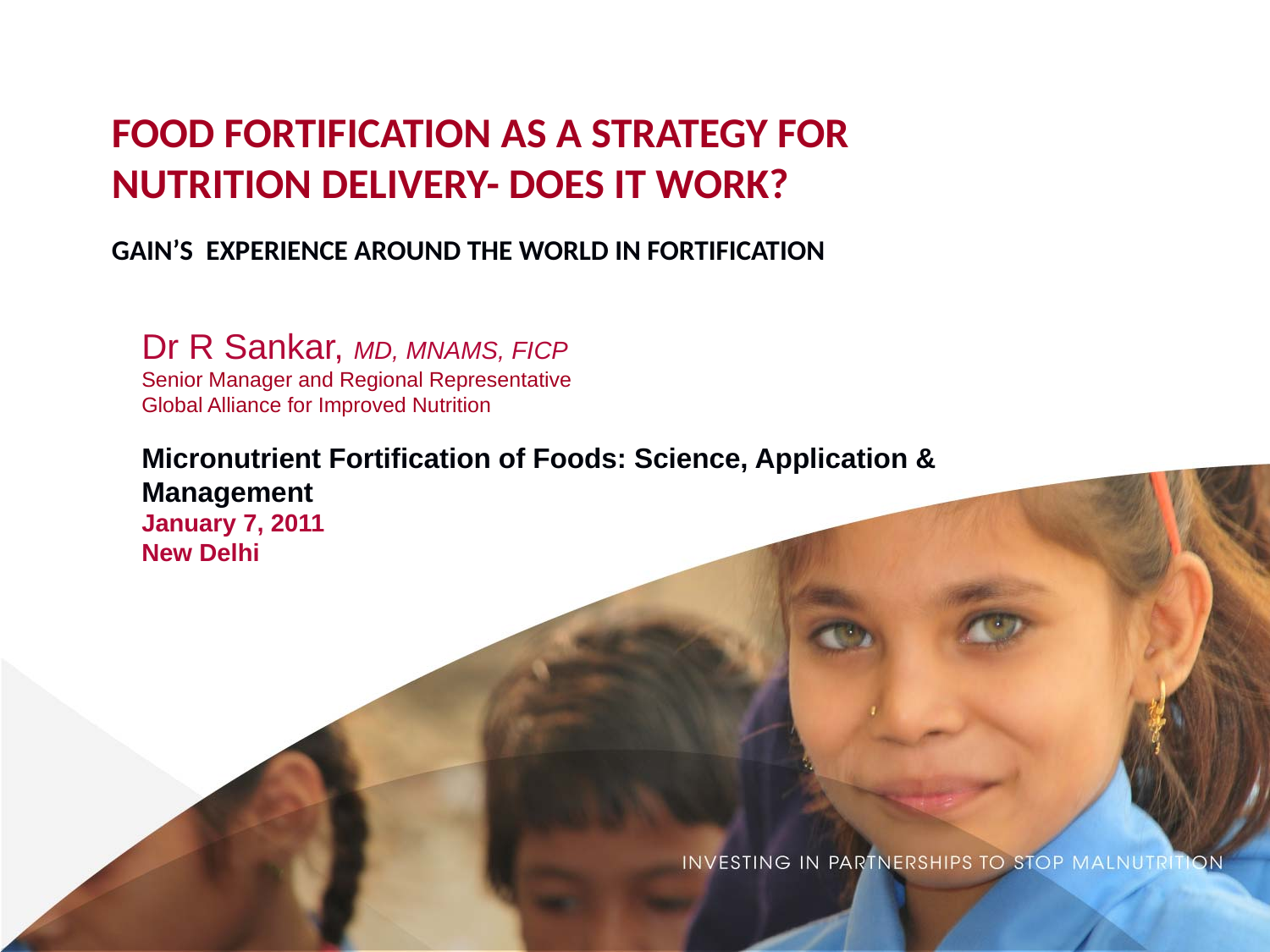

# Food Fortification as a Strategy for Nutrition Delivery- Does it Work? GAIN’s  experience around the world in fortification
Dr R Sankar, MD, MNAMS, FICP
Senior Manager and Regional Representative
Global Alliance for Improved Nutrition

Micronutrient Fortification of Foods: Science, Application & Management
January 7, 2011
New Delhi